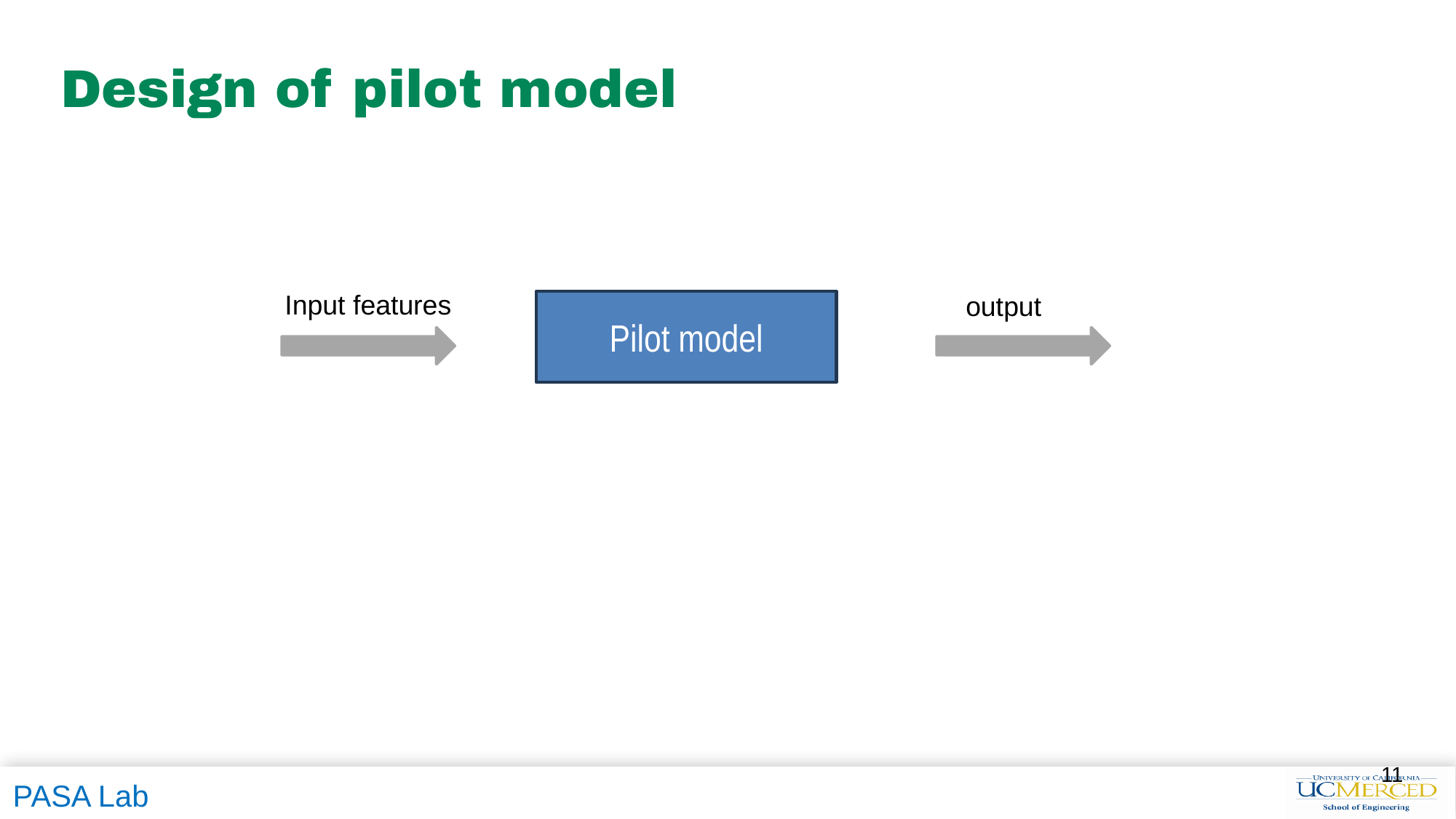

# Design of pilot model
Input features
output
Pilot model

11